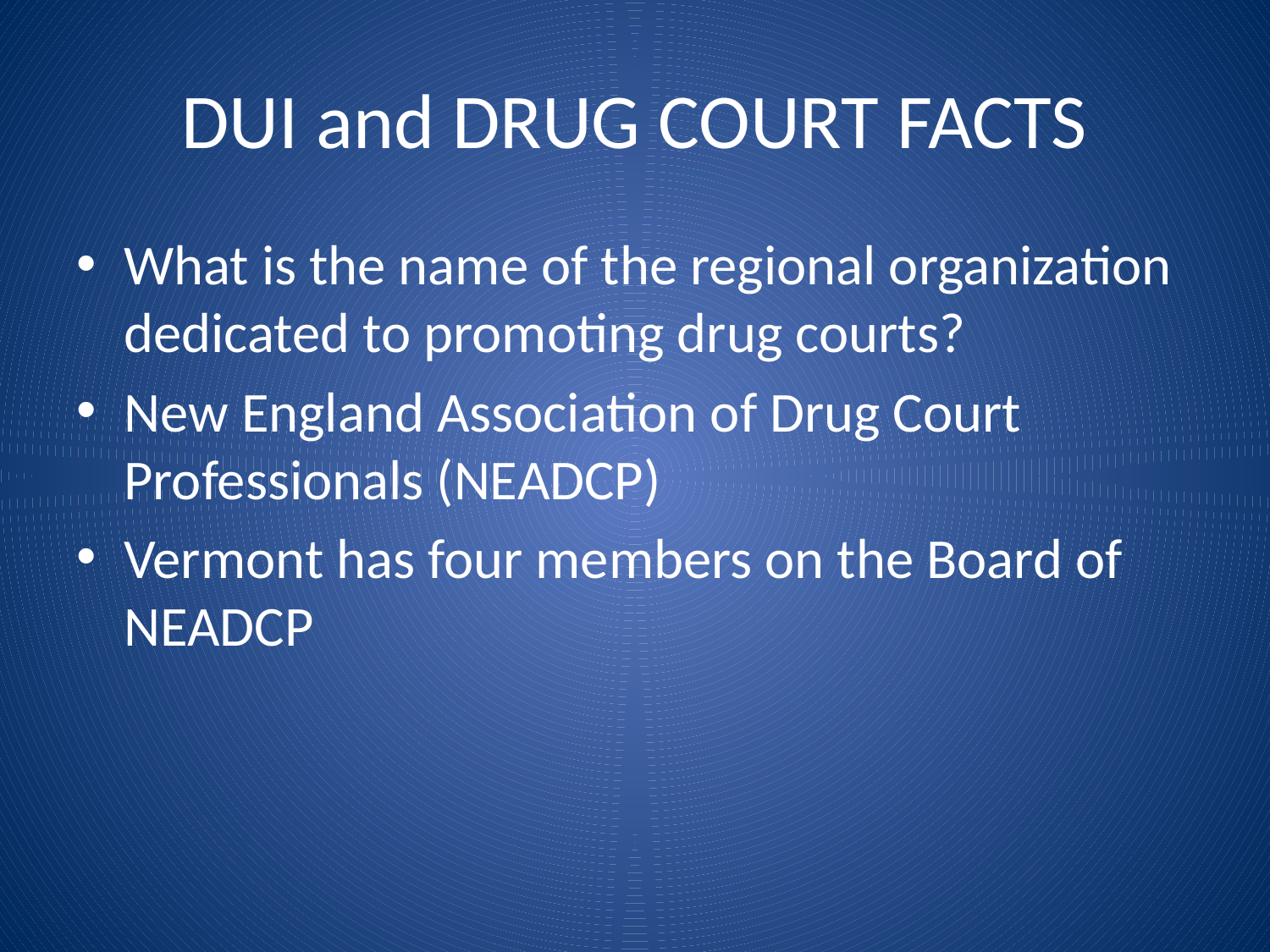

# DUI and DRUG COURT FACTS
What is the name of the regional organization dedicated to promoting drug courts?
New England Association of Drug Court Professionals (NEADCP)
Vermont has four members on the Board of NEADCP